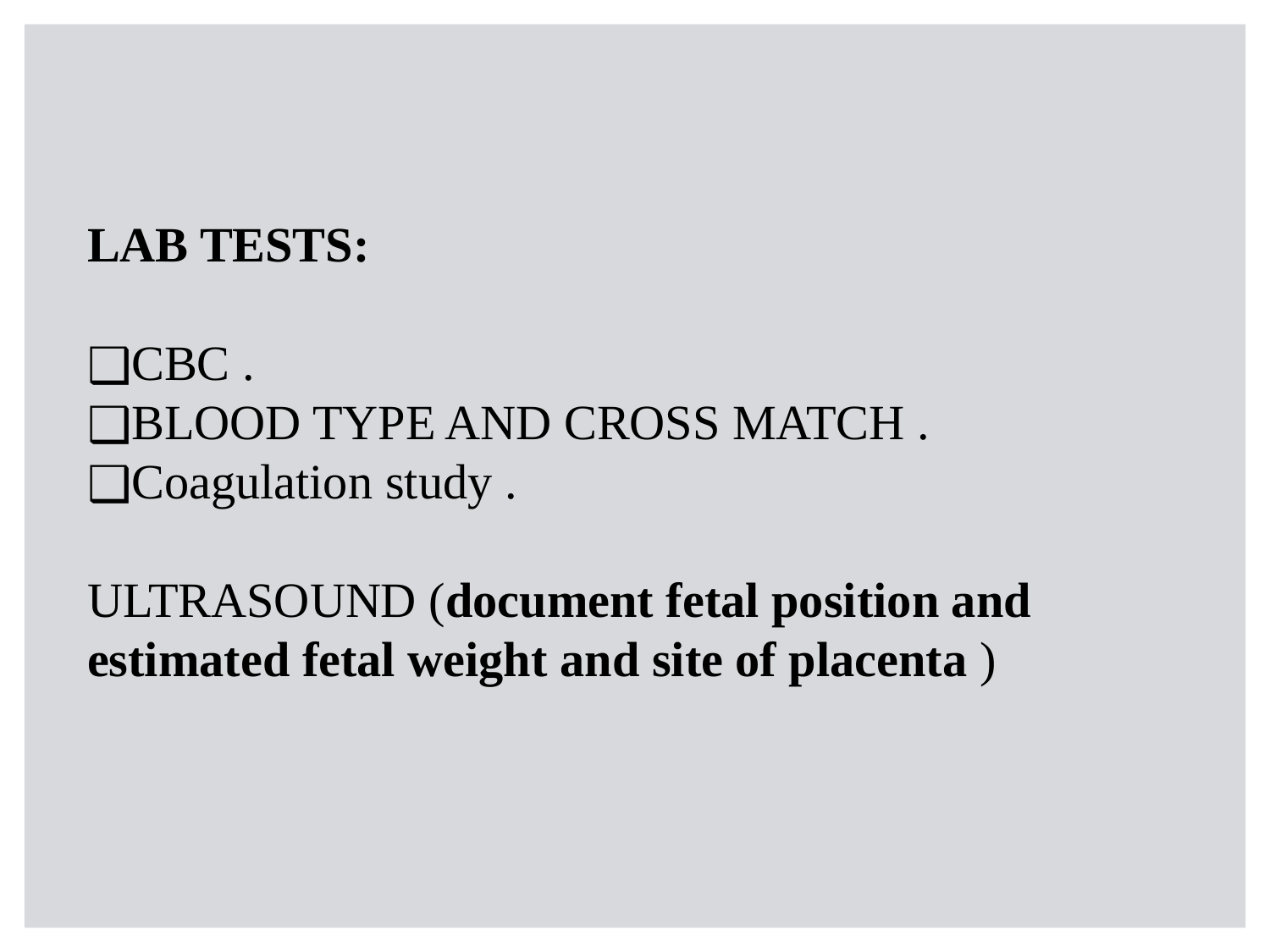

LAB TESTS:

CBC .
BLOOD TYPE AND CROSS MATCH .
Coagulation study .

ULTRASOUND (document fetal position and estimated fetal weight and site of placenta )